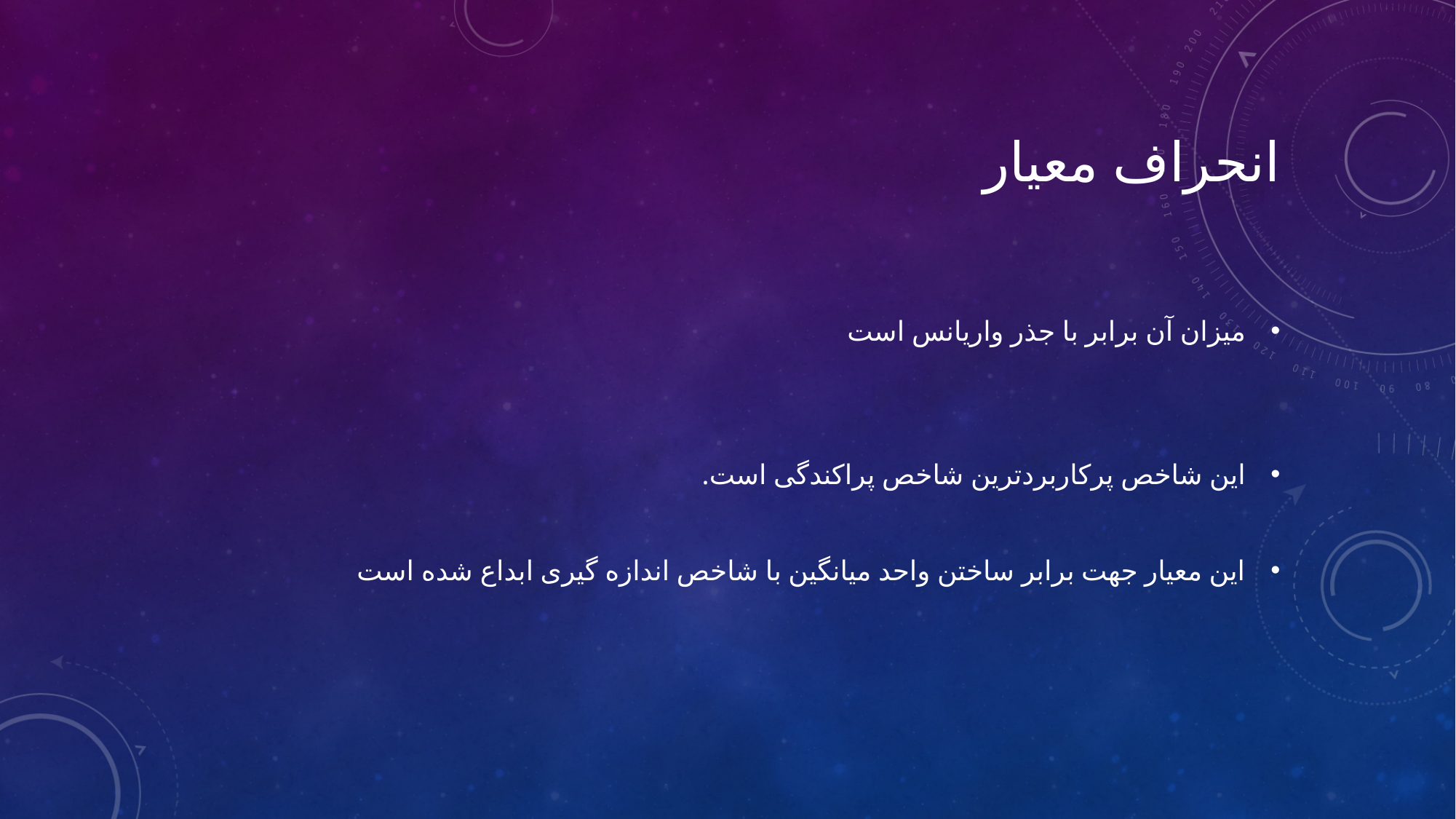

# انحراف معیار
میزان آن برابر با جذر واریانس است

این شاخص پرکاربردترین شاخص پراکندگی است.

این معیار جهت برابر ساختن واحد میانگین با شاخص اندازه گیری ابداع شده است